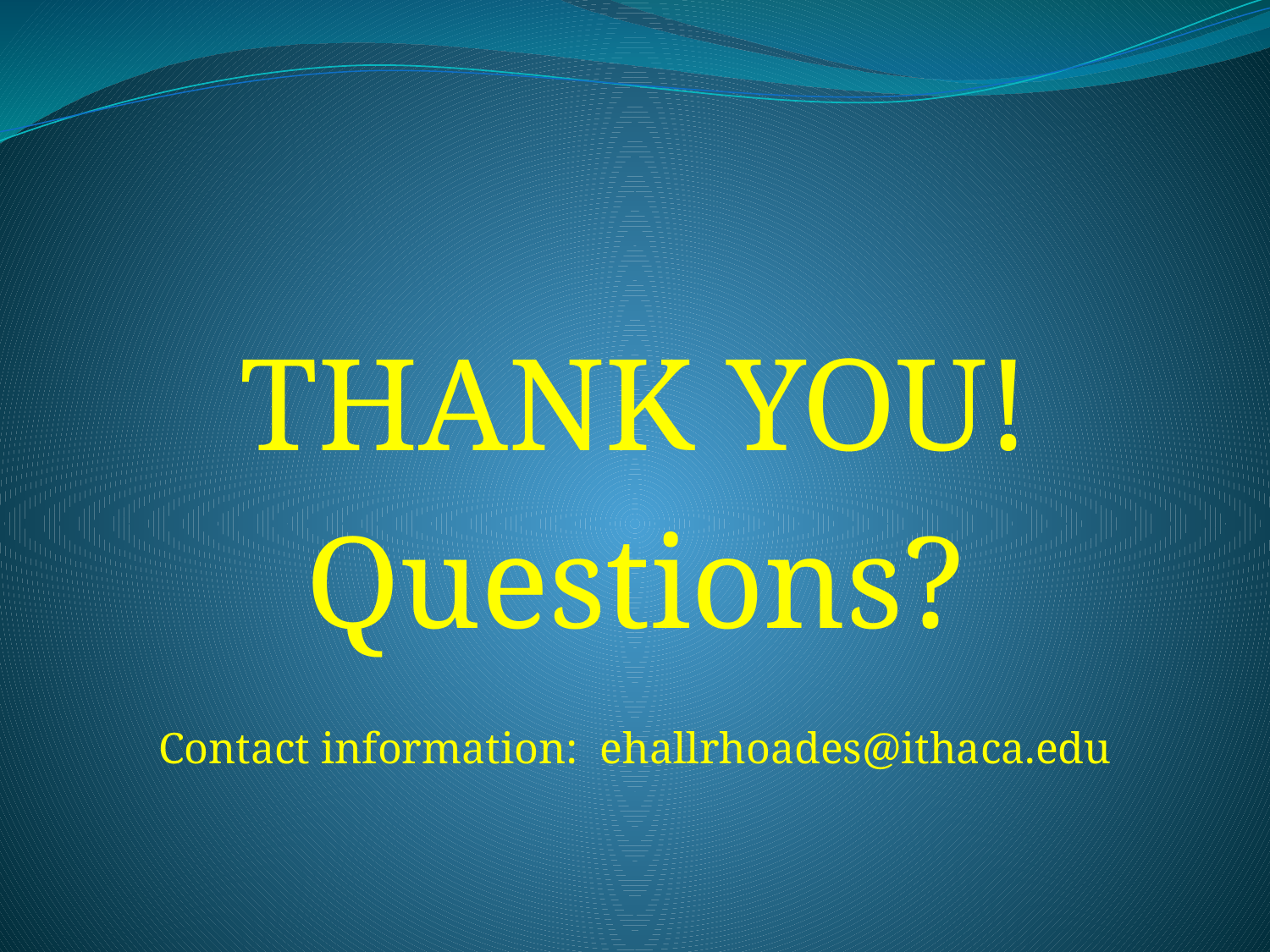

#

THANK YOU!
Questions?

Contact information:  ehallrhoades@ithaca.edu